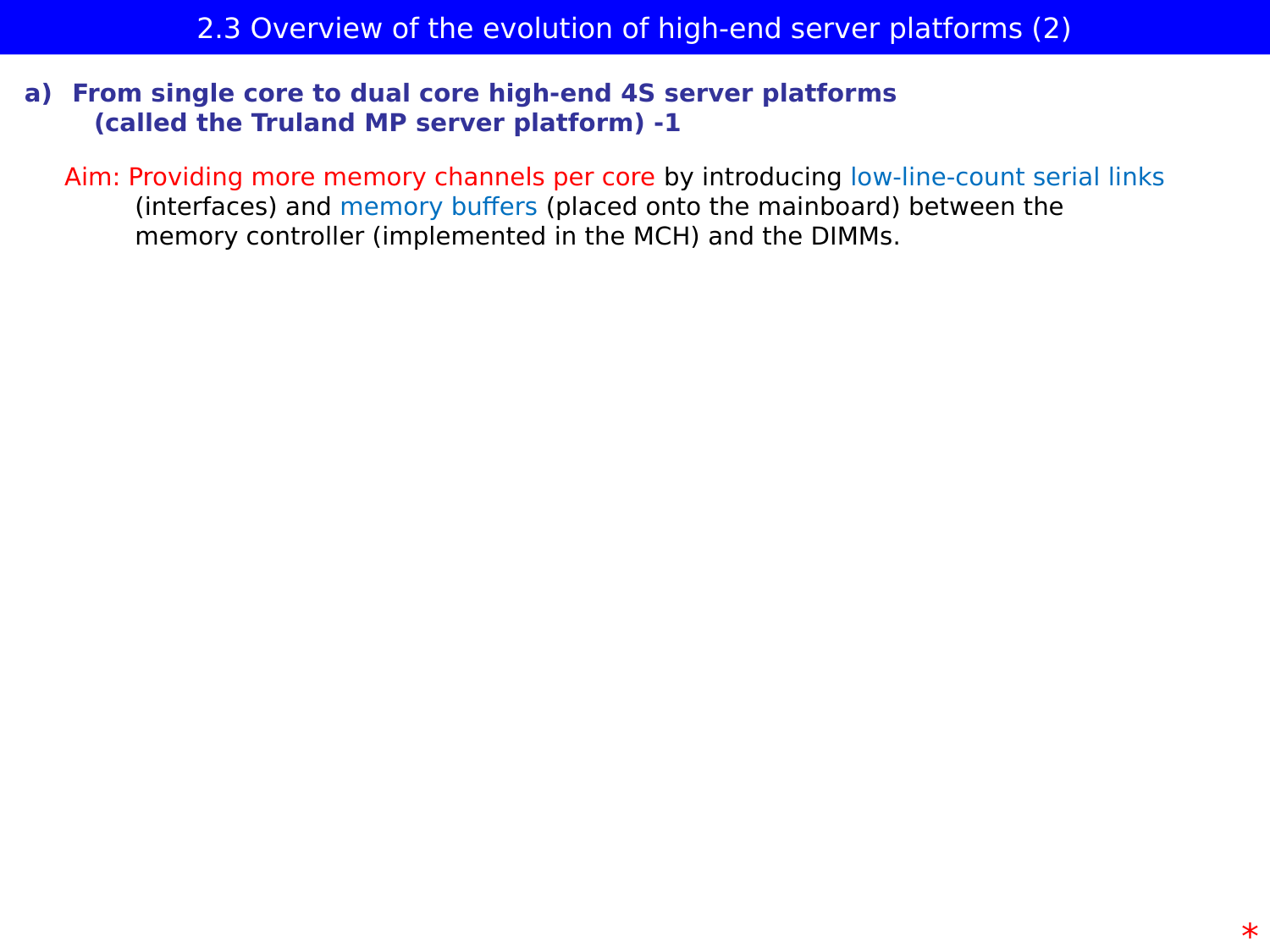

2.3 Overview of the evolution of high-end server platforms (2)
From single core to dual core high-end 4S server platforms
        (called the Truland MP server platform) -1
Aim: Providing more memory channels per core by introducing low-line-count serial links
         (interfaces) and memory buffers (placed onto the mainboard) between the
         memory controller (implemented in the MCH) and the DIMMs.
*